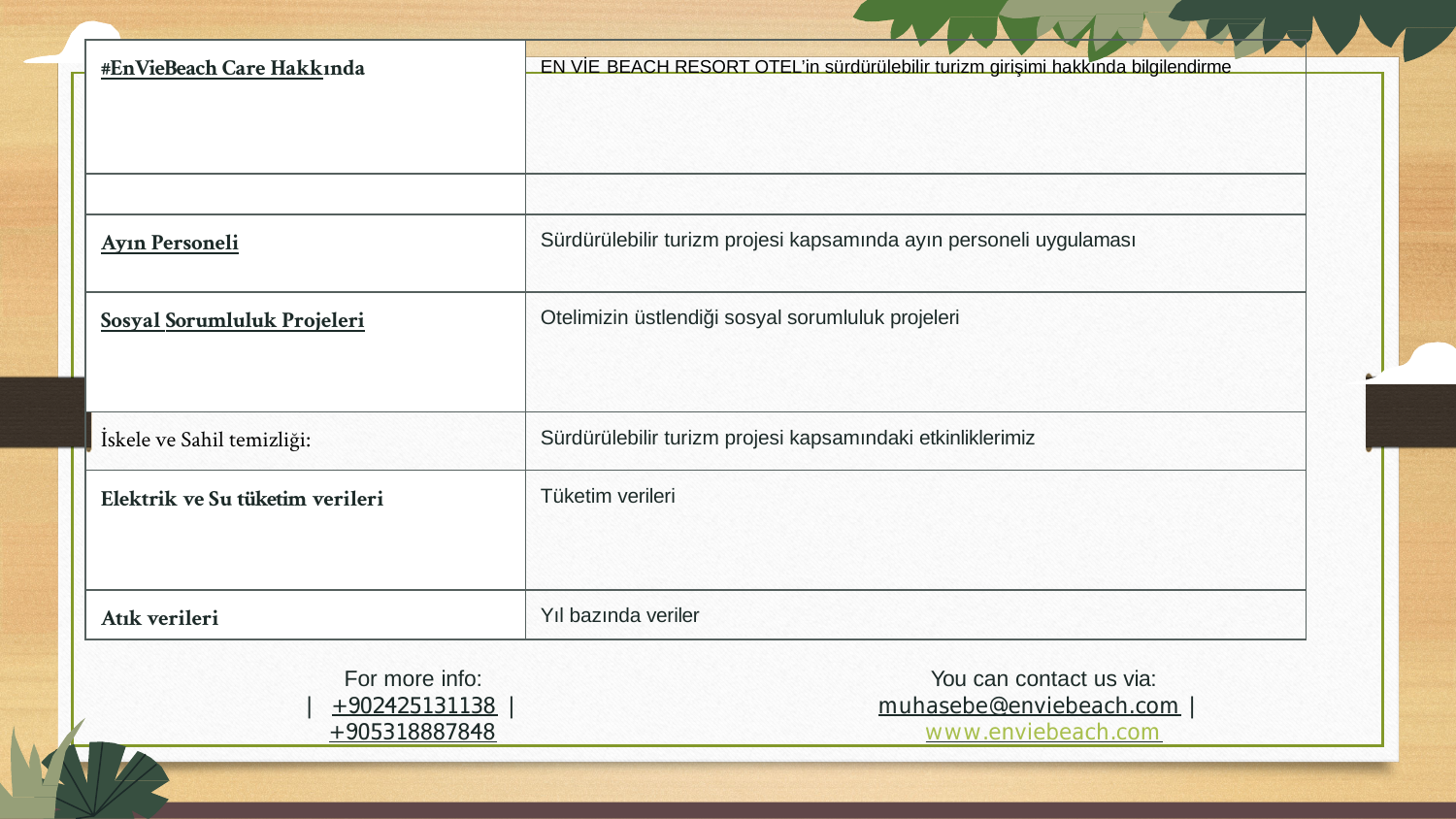

| #EnVieBeach Care Hakkında | EN VİE BEACH RESORT OTEL’in sürdürülebilir turizm girişimi hakkında bilgilendirme |
| --- | --- |
|  |  |
| Ayın Personeli | Sürdürülebilir turizm projesi kapsamında ayın personeli uygulaması |
| Sosyal Sorumluluk Projeleri | Otelimizin üstlendiği sosyal sorumluluk projeleri |
| İskele ve Sahil temizliği: | Sürdürülebilir turizm projesi kapsamındaki etkinliklerimiz |
| Elektrik ve Su tüketim verileri | Tüketim verileri |
| Atık verileri | Yıl bazında veriler |

For more info:
| +902425131138 | +905318887848
You can contact us via:
muhasebe@enviebeach.com | www.enviebeach.com